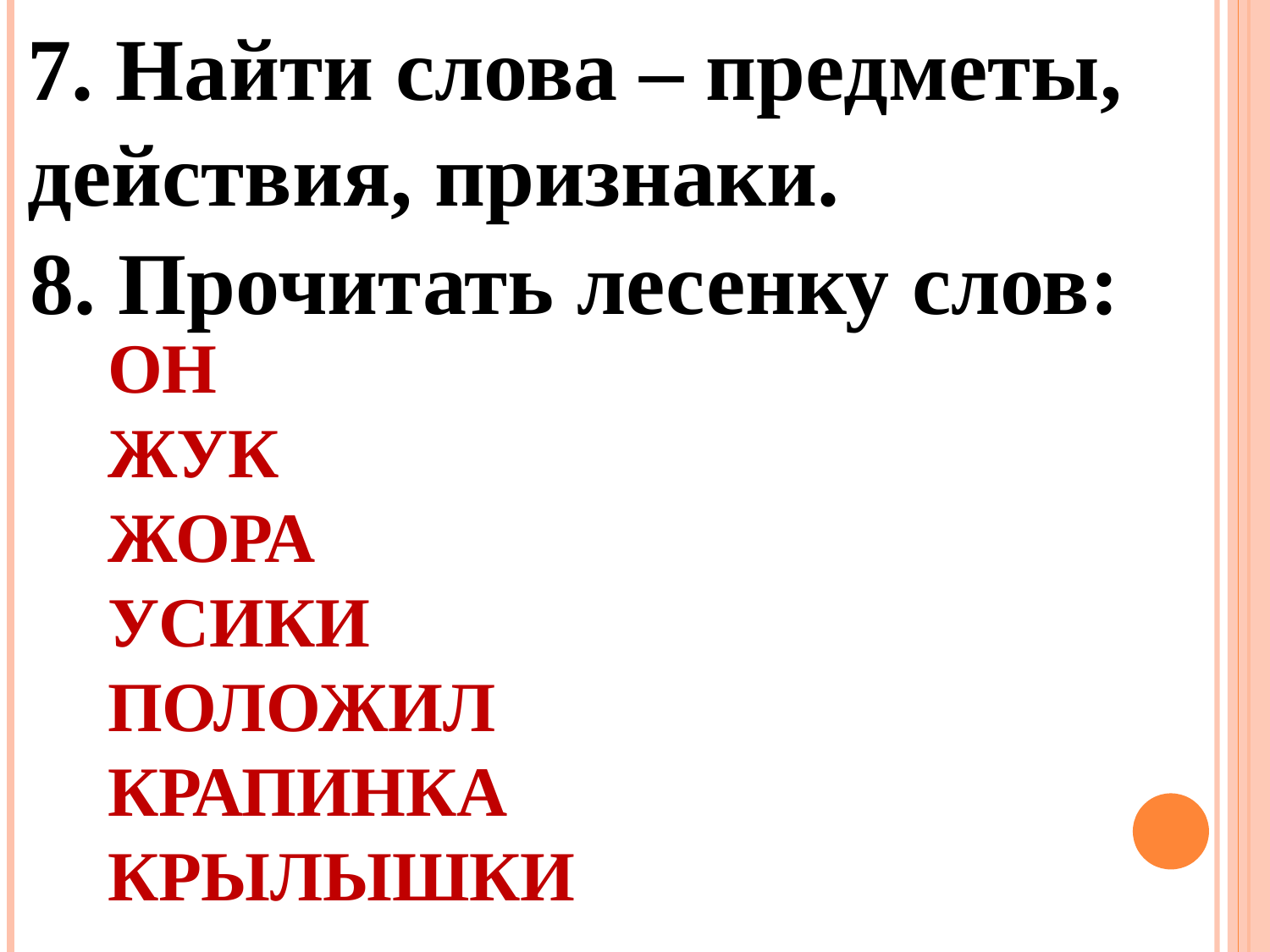

7. Найти слова – предметы,
действия, признаки.
8. Прочитать лесенку слов:
ОН
ЖУК
ЖОРА
УСИКИ
ПОЛОЖИЛ
КРАПИНКА
КРЫЛЫШКИ